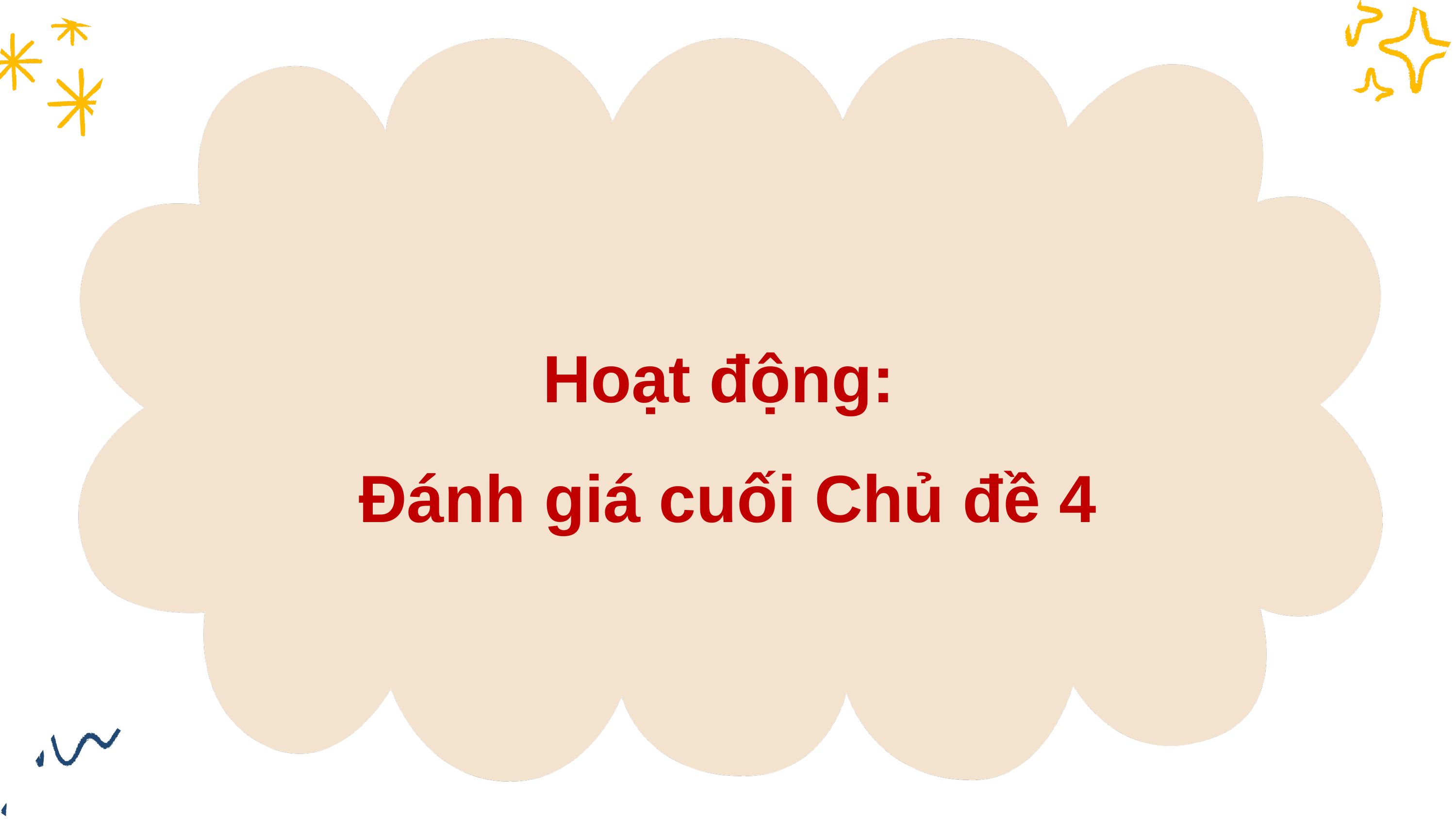

Hoạt động:
Đánh giá cuối Chủ đề 4